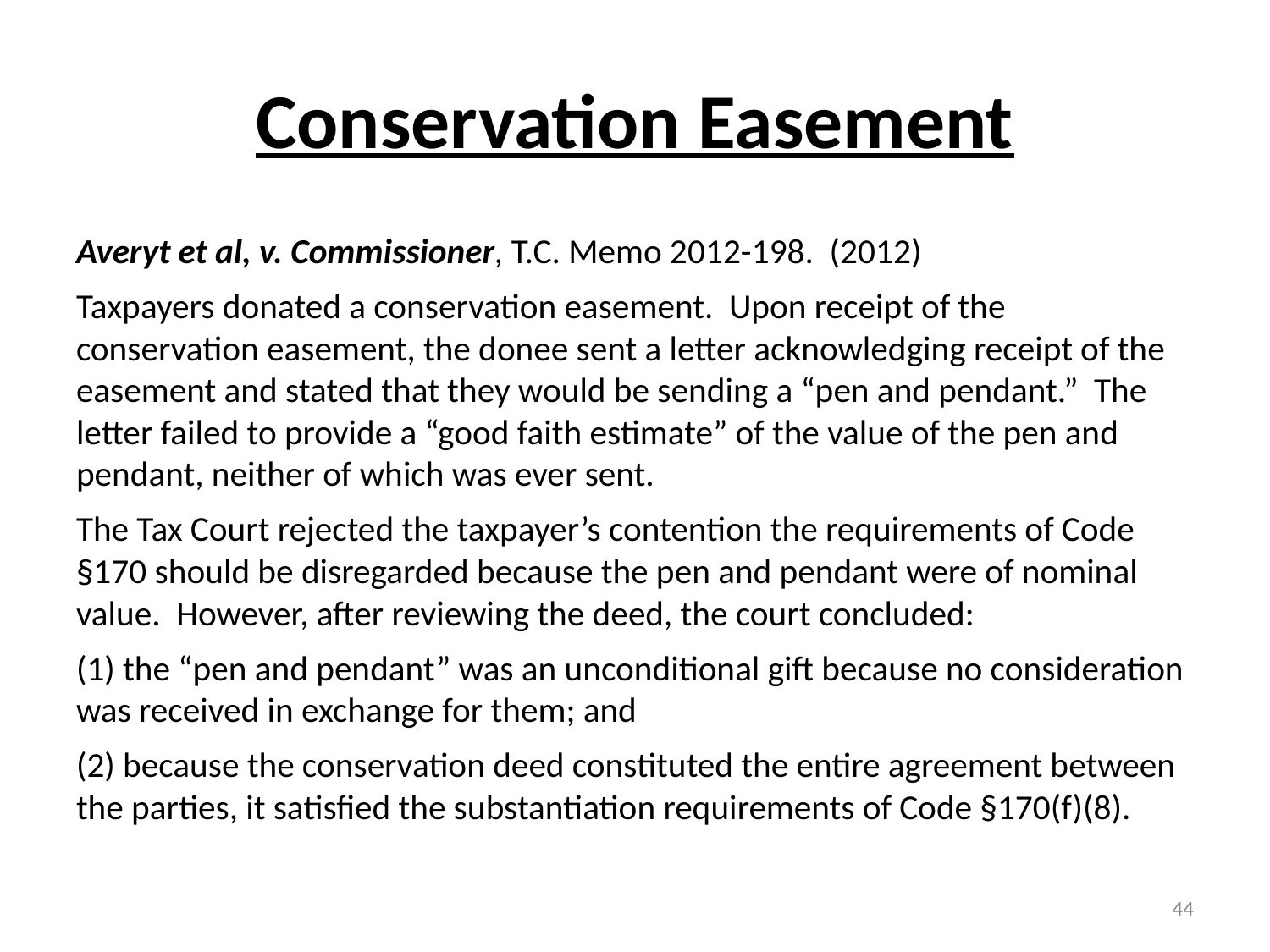

# Conservation Easement
Averyt et al, v. Commissioner, T.C. Memo 2012-198.  (2012)
Taxpayers donated a conservation easement.  Upon receipt of the conservation easement, the donee sent a letter acknowledging receipt of the easement and stated that they would be sending a “pen and pendant.”  The letter failed to provide a “good faith estimate” of the value of the pen and pendant, neither of which was ever sent.
The Tax Court rejected the taxpayer’s contention the requirements of Code §170 should be disregarded because the pen and pendant were of nominal value.  However, after reviewing the deed, the court concluded:
(1) the “pen and pendant” was an unconditional gift because no consideration was received in exchange for them; and
(2) because the conservation deed constituted the entire agreement between the parties, it satisfied the substantiation requirements of Code §170(f)(8).

44